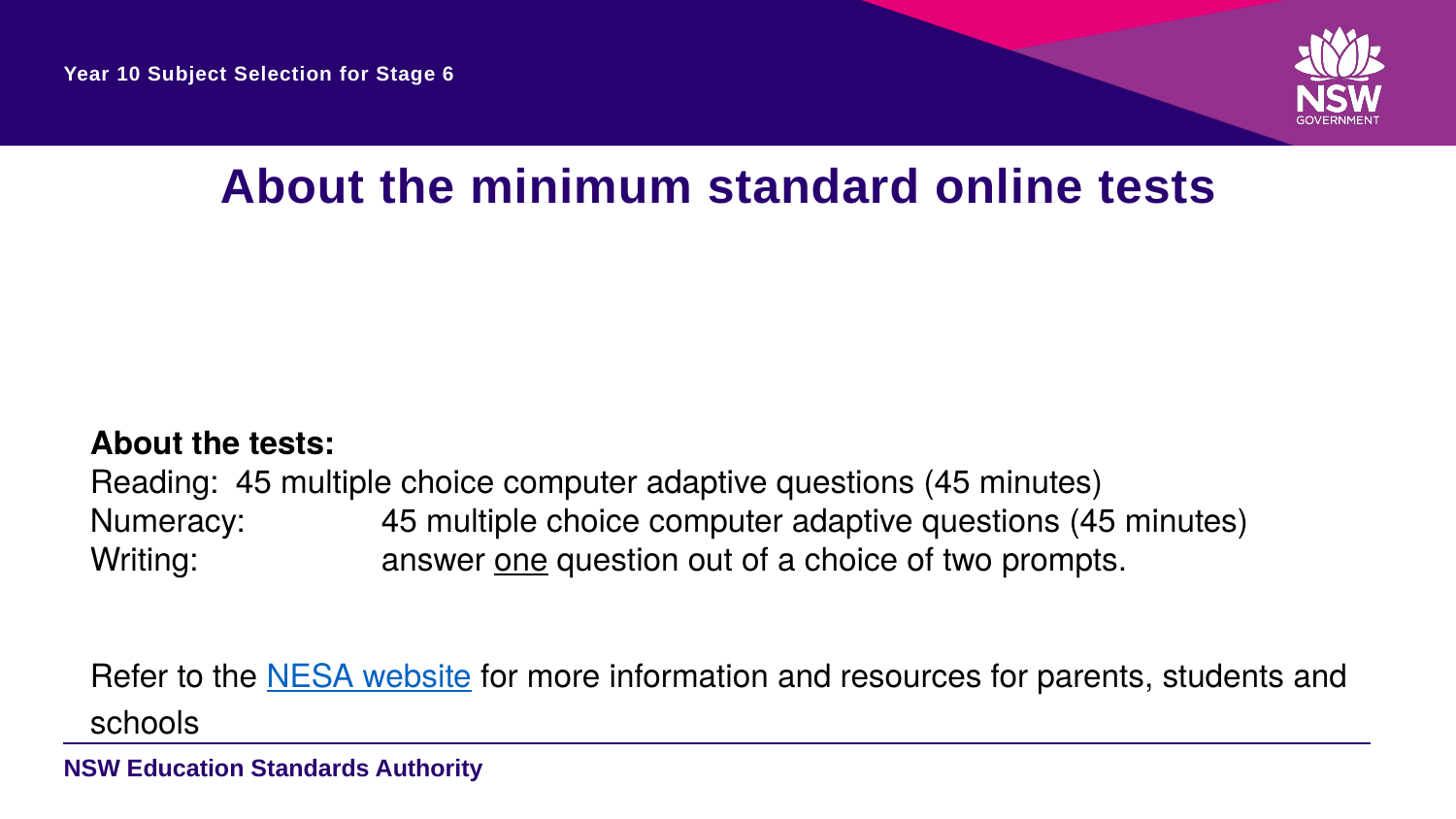

Year 10 Subject Selection for Stage 6
About the minimum standard online tests
Any eligible student will have two opportunities each year to sit the tests
The test is available on all school days

About the tests:
Reading:	45 multiple choice computer adaptive questions (45 minutes)
Numeracy:	45 multiple choice computer adaptive questions (45 minutes)
Writing:		answer one question out of a choice of two prompts.

Refer to the NESA website for more information and resources for parents, students and schools